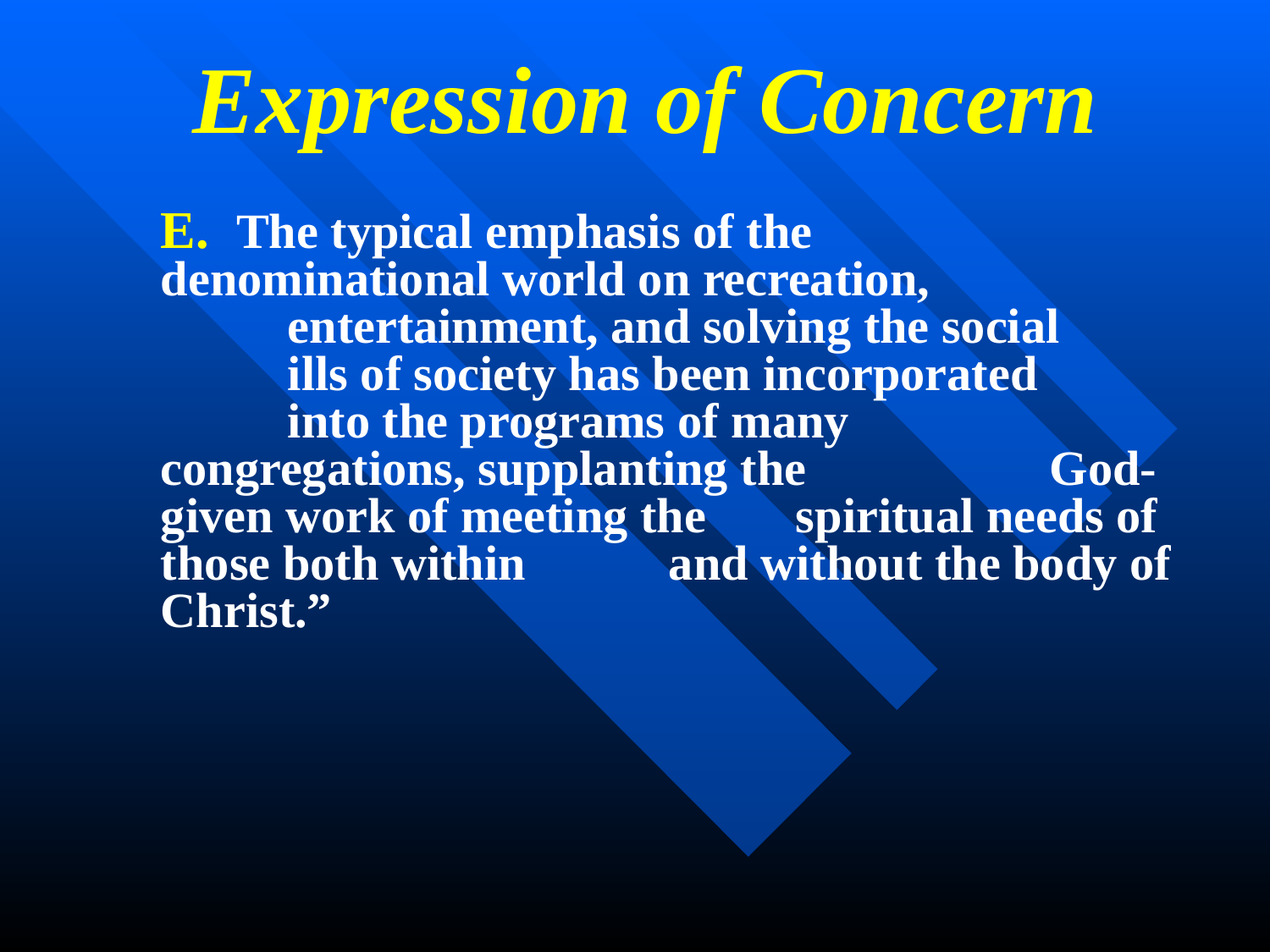

# Expression of Concern
E.  The typical emphasis of the     	denominational world on recreation,          	entertainment, and solving the social 	ills of society has been incorporated 	into the programs of many 	congregations, supplanting the 		God-given work of meeting the 	spiritual needs of those both within 		and without the body of Christ.”